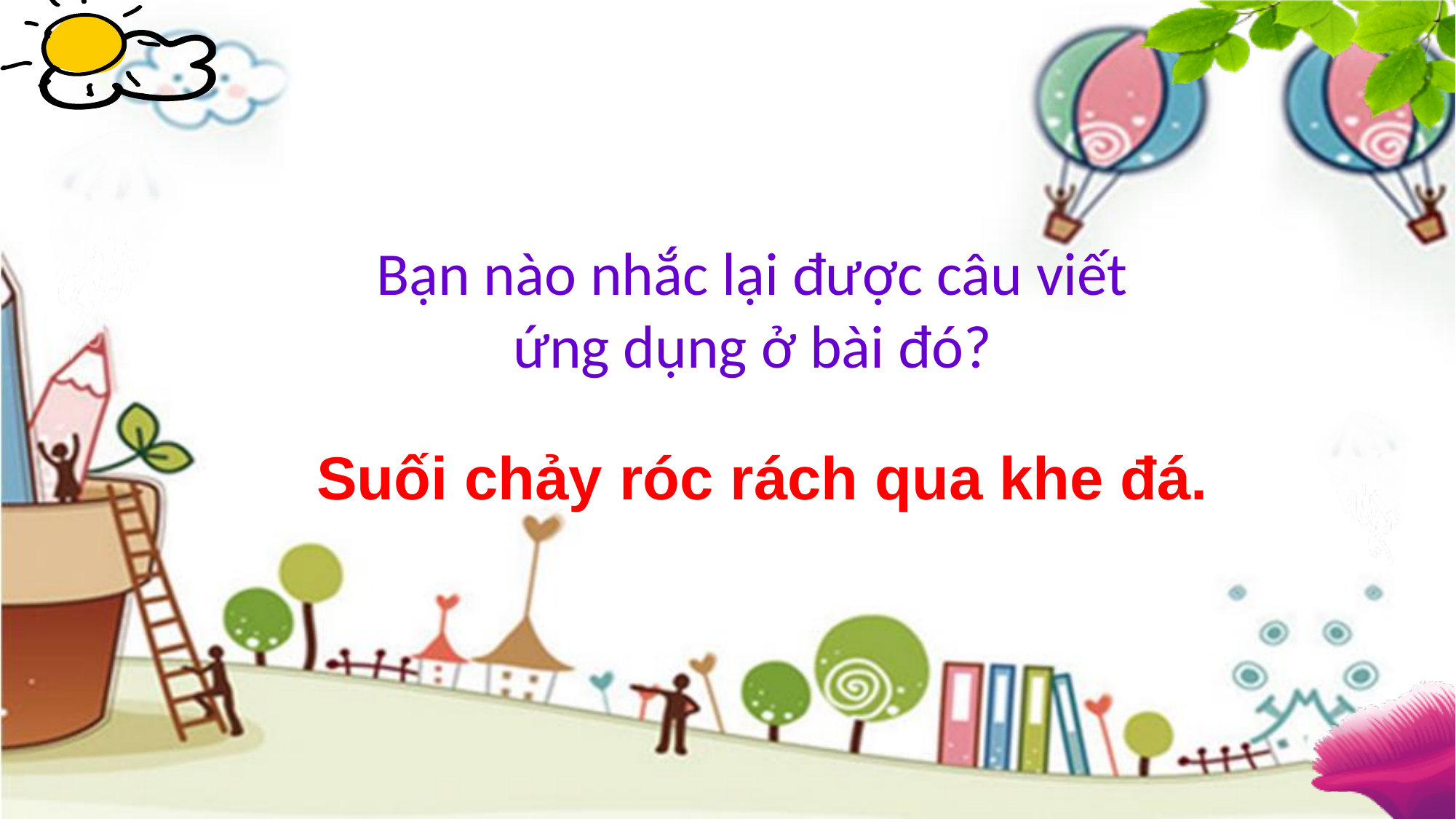

Bạn nào nhắc lại được câu viết ứng dụng ở bài đó?
 Suối chảy róc rách qua khe đá.